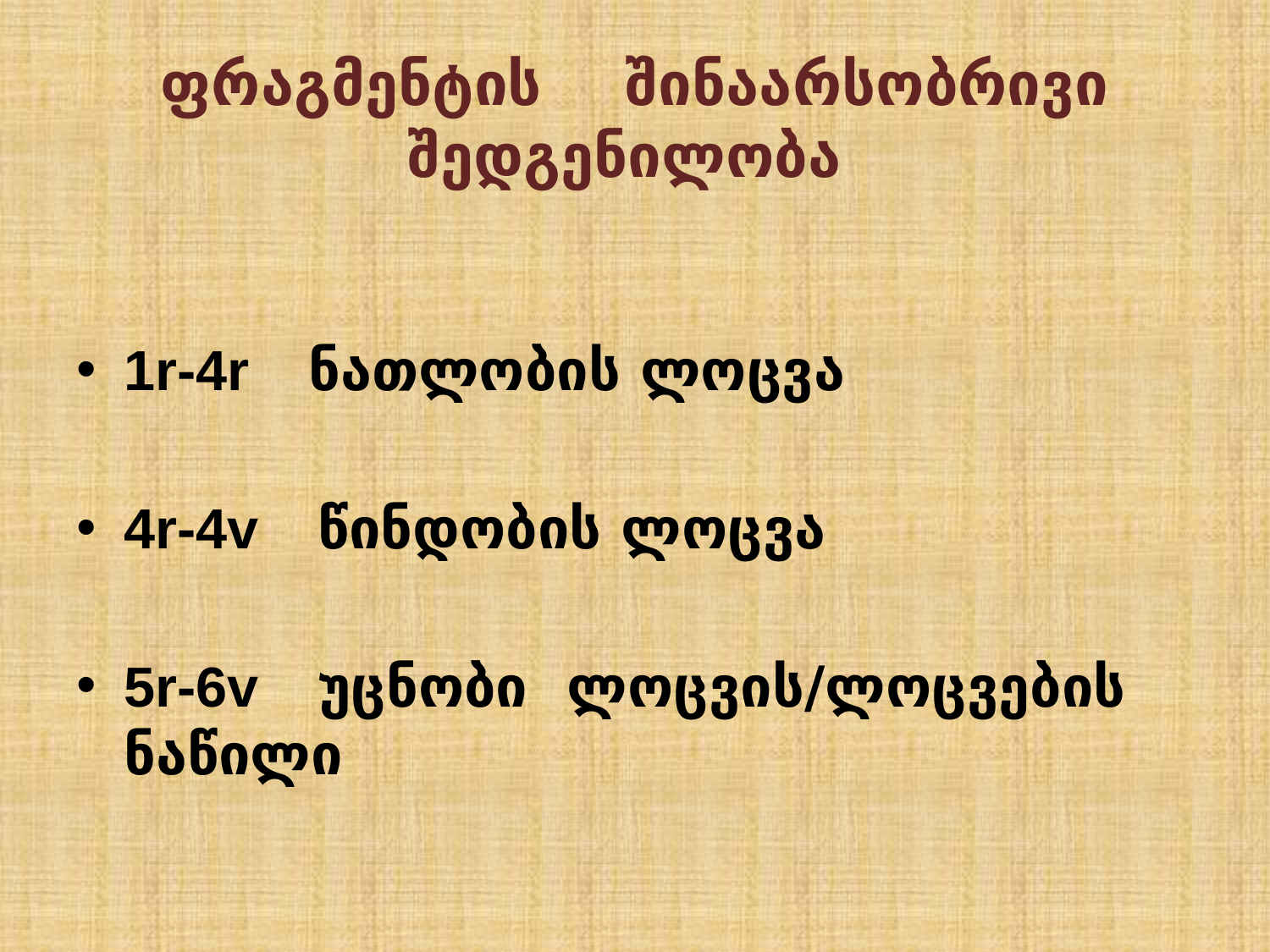

# ფრაგმენტის    შინაარსობრივი შედგენილობა
1r-4r   ნათლობის ლოცვა

4r-4v   წინდობის ლოცვა

5r-6v   უცნობი  ლოცვის/ლოცვების ნაწილი